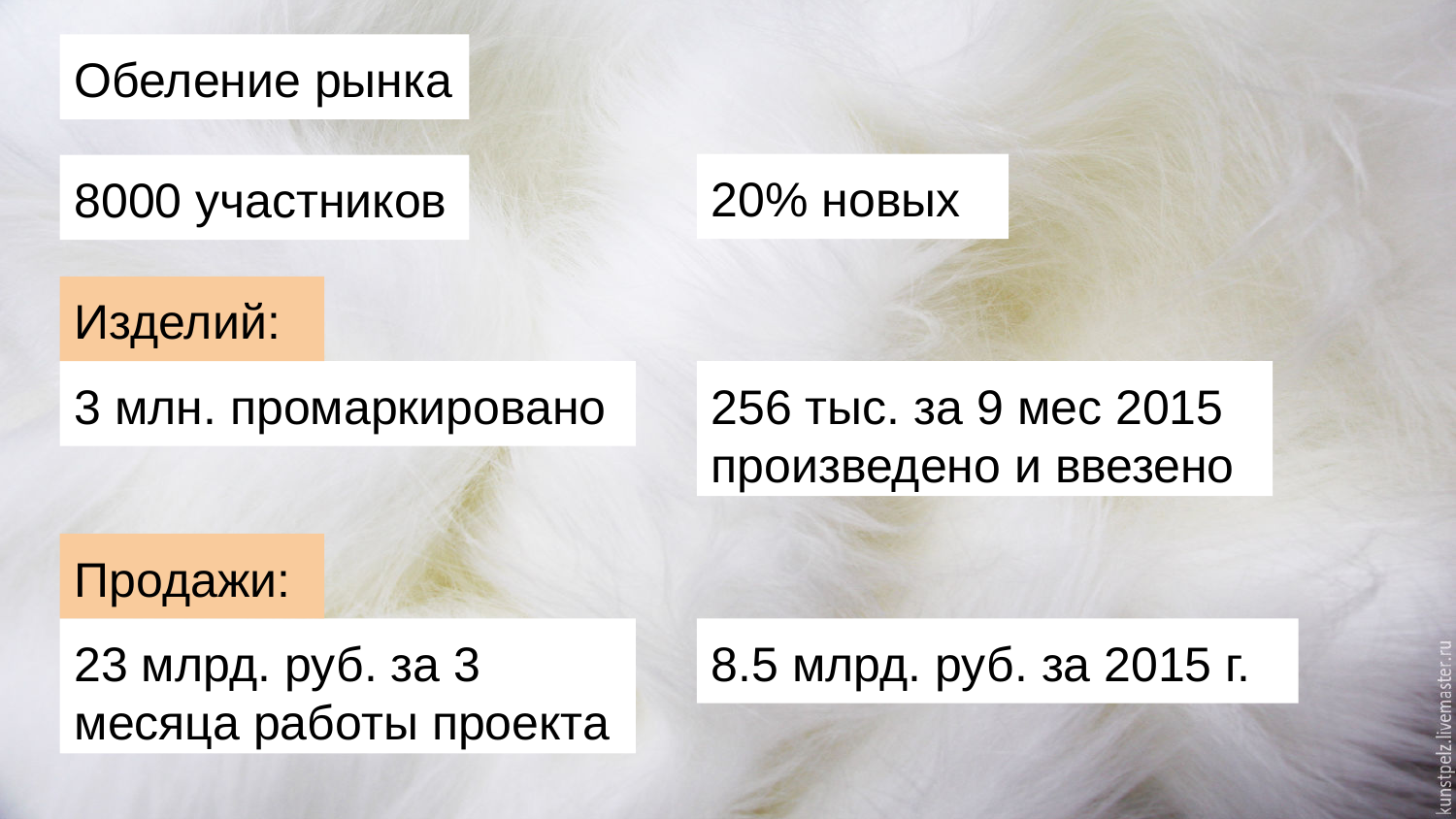

Обеление рынка
20% новых
8000 участников
Изделий:
3 млн. промаркировано
256 тыс. за 9 мес 2015 произведено и ввезено
Продажи:
23 млрд. руб. за 3 месяца работы проекта
8.5 млрд. руб. за 2015 г.